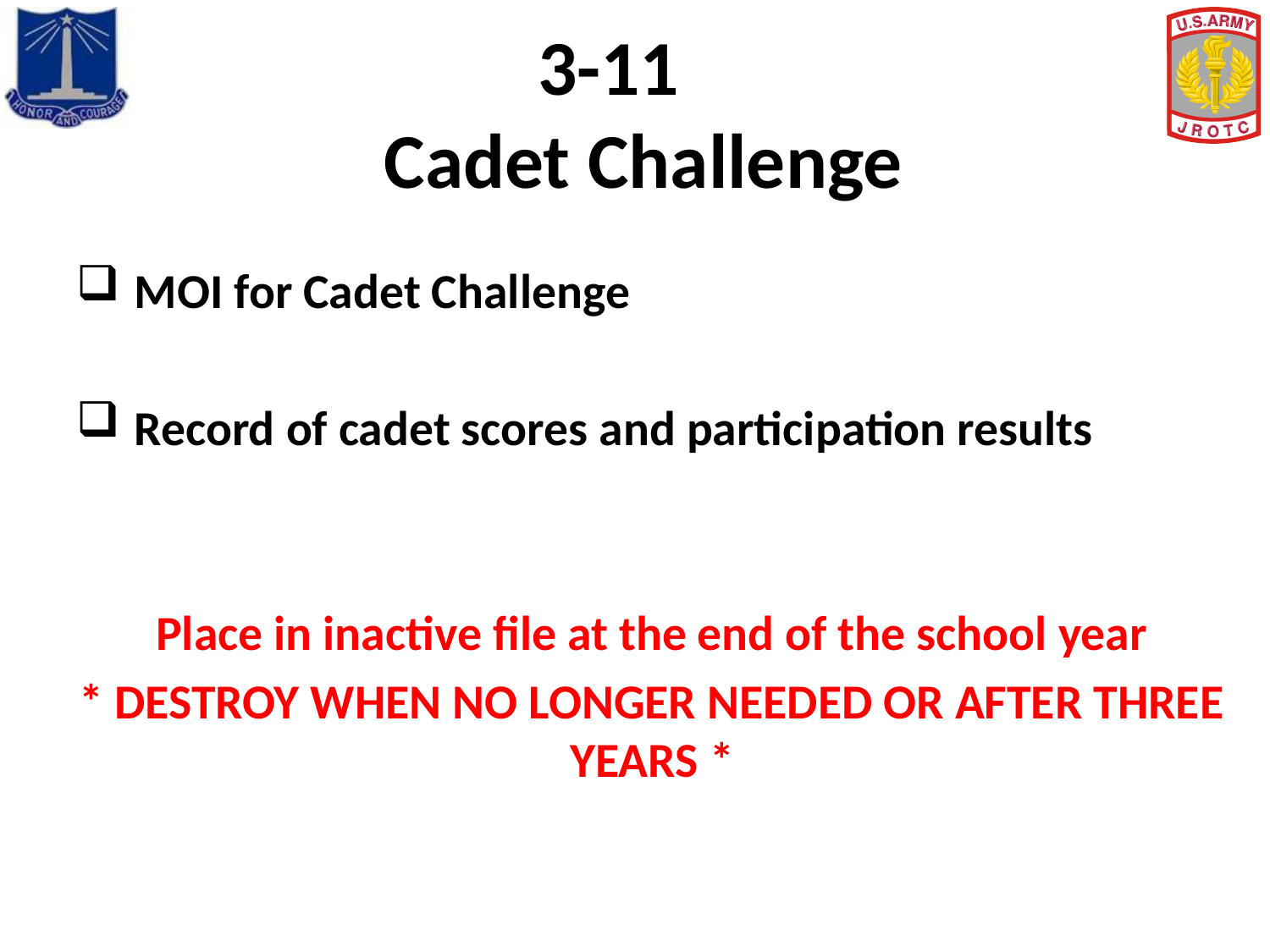

# 3-11 Cadet Challenge
 MOI for Cadet Challenge

 Record of cadet scores and participation results

Place in inactive file at the end of the school year
* DESTROY WHEN NO LONGER NEEDED OR AFTER THREE YEARS *